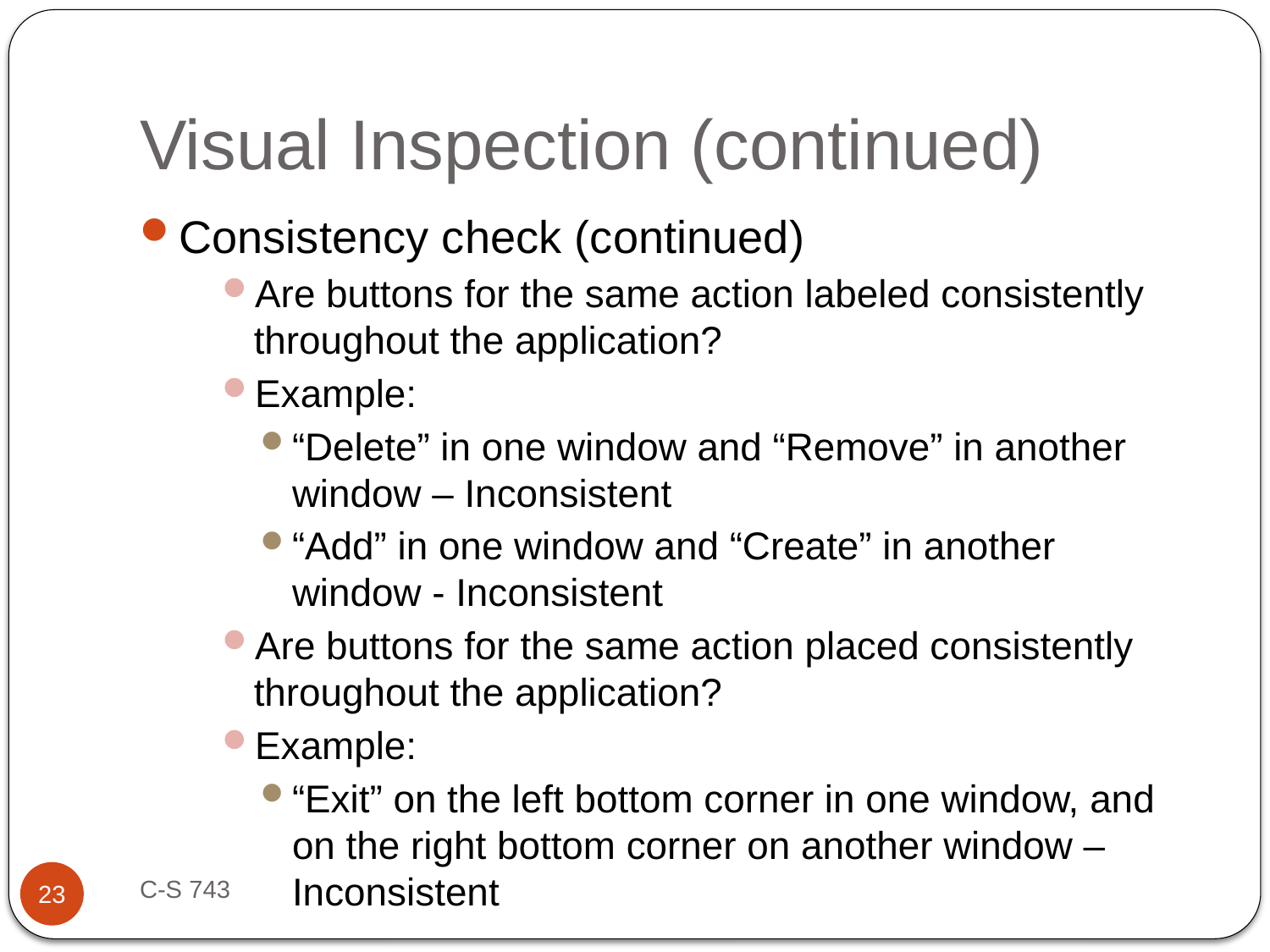

# Visual Inspection (continued)
Consistency check (continued)
Are buttons for the same action labeled consistently throughout the application?
Example:
“Delete” in one window and “Remove” in another window – Inconsistent
“Add” in one window and “Create” in another window - Inconsistent
Are buttons for the same action placed consistently throughout the application?
Example:
“Exit” on the left bottom corner in one window, and on the right bottom corner on another window – Inconsistent

C-S 743
23